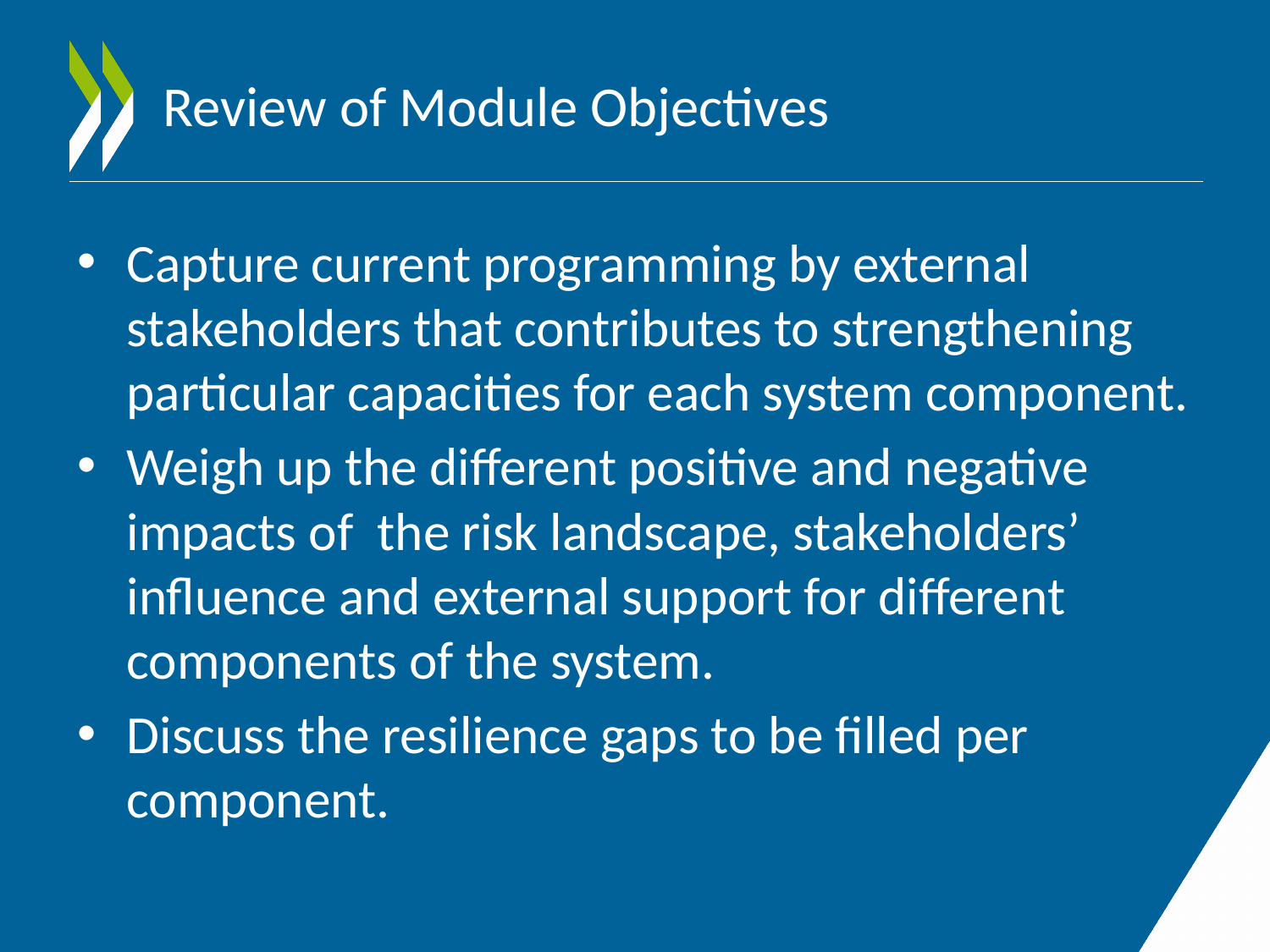

# Review of Module Objectives
Capture current programming by external stakeholders that contributes to strengthening particular capacities for each system component.
Weigh up the different positive and negative impacts of  the risk landscape, stakeholders’ influence and external support for different components of the system.
Discuss the resilience gaps to be filled per component.